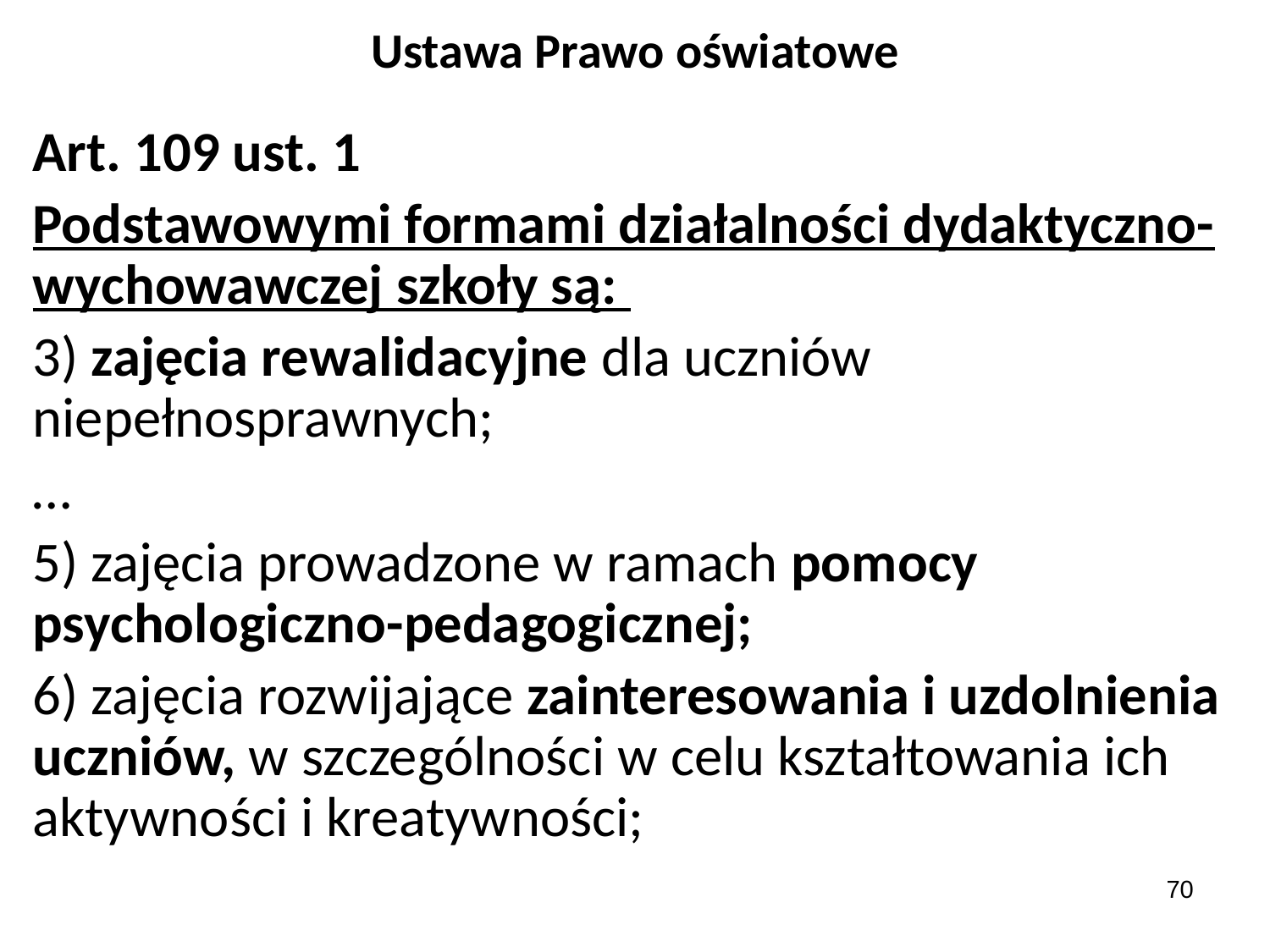

# Ustawa Prawo oświatowe
Art. 109 ust. 1
Podstawowymi formami działalności dydaktyczno-wychowawczej szkoły są:
3) zajęcia rewalidacyjne dla uczniów niepełnosprawnych;
…
5) zajęcia prowadzone w ramach pomocy psychologiczno-pedagogicznej;
6) zajęcia rozwijające zainteresowania i uzdolnienia uczniów, w szczególności w celu kształtowania ich aktywności i kreatywności;

70